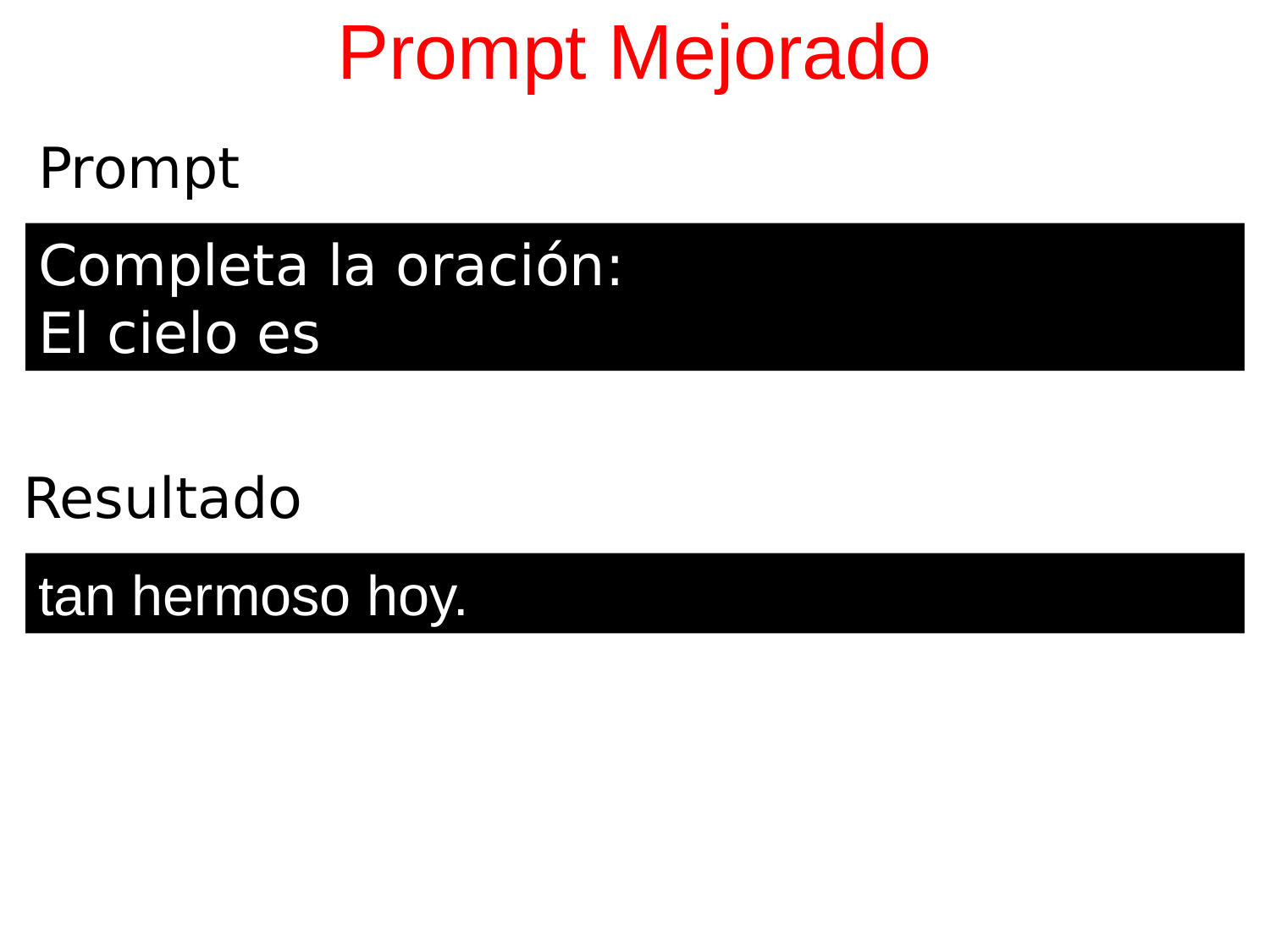

# Prompt Mejorado
Prompt
Completa la oración:
El cielo es
Resultado
tan hermoso hoy.